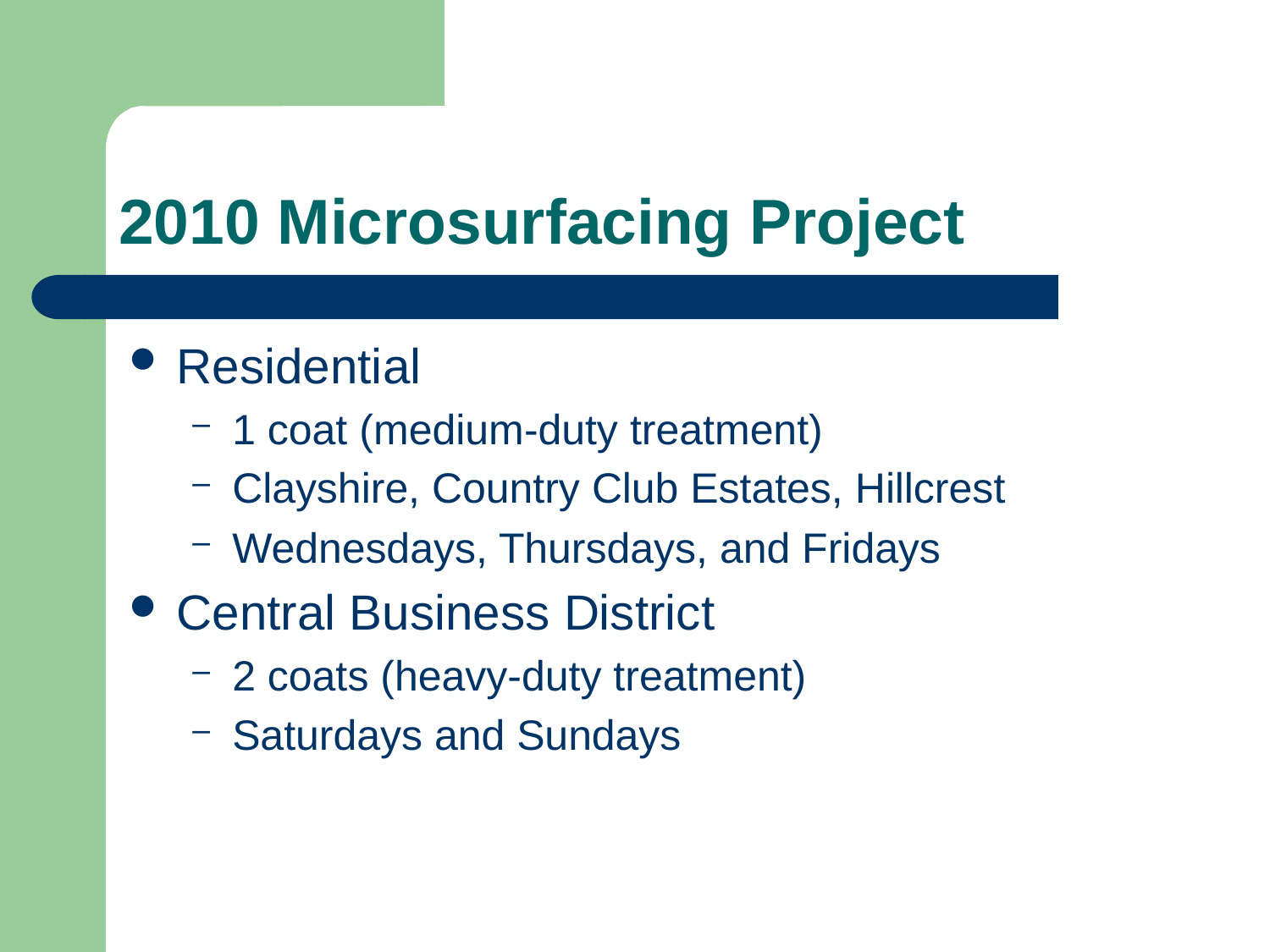

# 2010 Microsurfacing Project
Residential
1 coat (medium-duty treatment)
Clayshire, Country Club Estates, Hillcrest
Wednesdays, Thursdays, and Fridays
Central Business District
2 coats (heavy-duty treatment)
Saturdays and Sundays